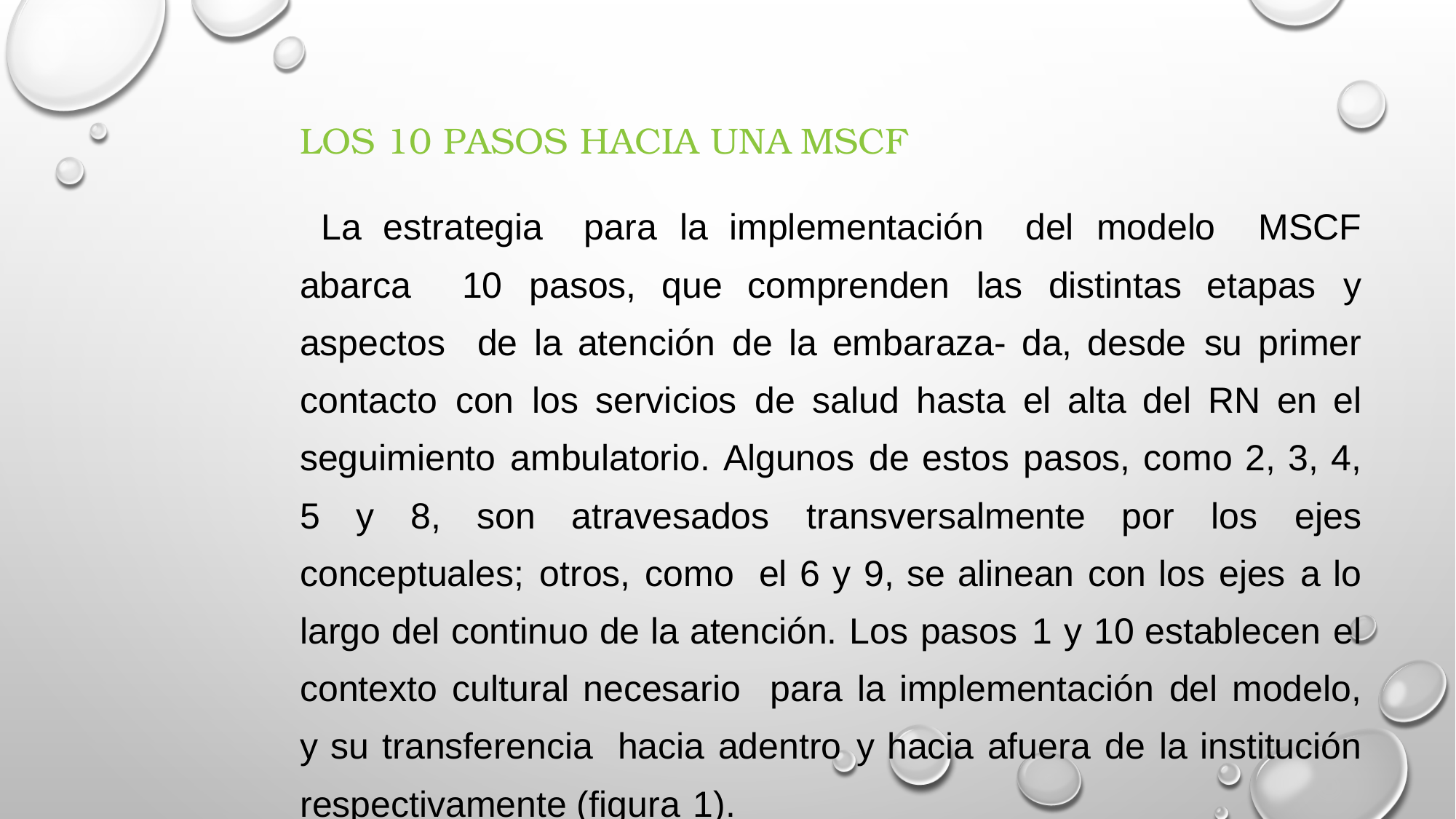

LOS 10 PASOS HACIA UNA MSCF

La estrategia  para la implementación  del modelo  MSCF abarca  10 pasos, que comprenden las distintas etapas y aspectos  de la atención de la embaraza- da, desde su primer contacto con los servicios de salud hasta el alta del RN en el seguimiento ambulatorio. Algunos de estos pasos, como 2, 3, 4, 5 y 8, son atravesados transversalmente por los ejes conceptuales; otros, como  el 6 y 9, se alinean con los ejes a lo largo del continuo de la atención. Los pasos 1 y 10 establecen el contexto cultural necesario  para la implementación del modelo, y su transferencia  hacia adentro y hacia afuera de la institución respectivamente (figura 1).